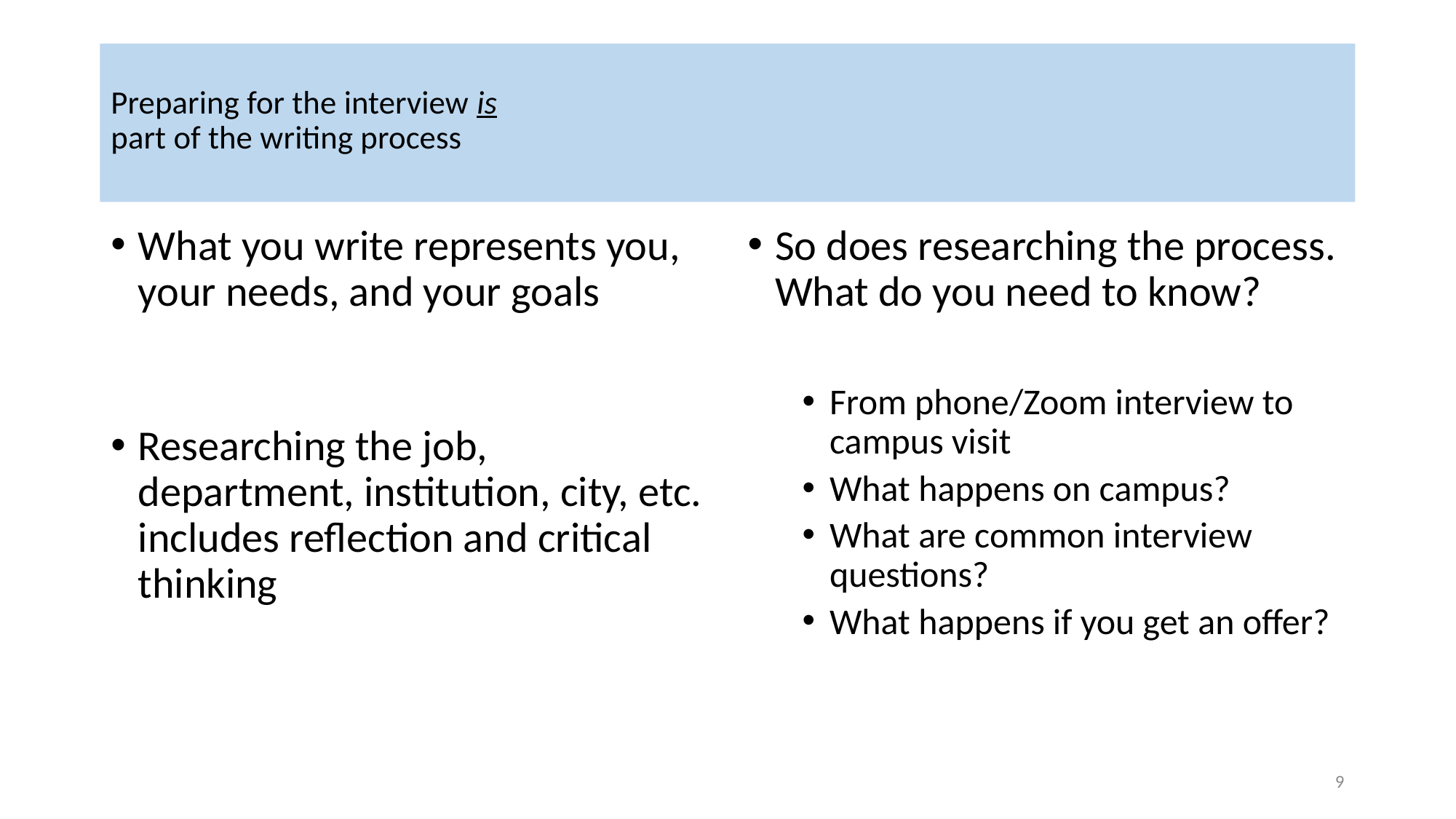

# Preparing for the interview is part of the writing process
What you write represents you,  your needs, and your goals

Researching the job, department, institution, city, etc. includes reflection and critical thinking

So does researching the process. What do you need to know?

From phone/Zoom interview to campus visit
What happens on campus?
What are common interview questions?
What happens if you get an offer?

9